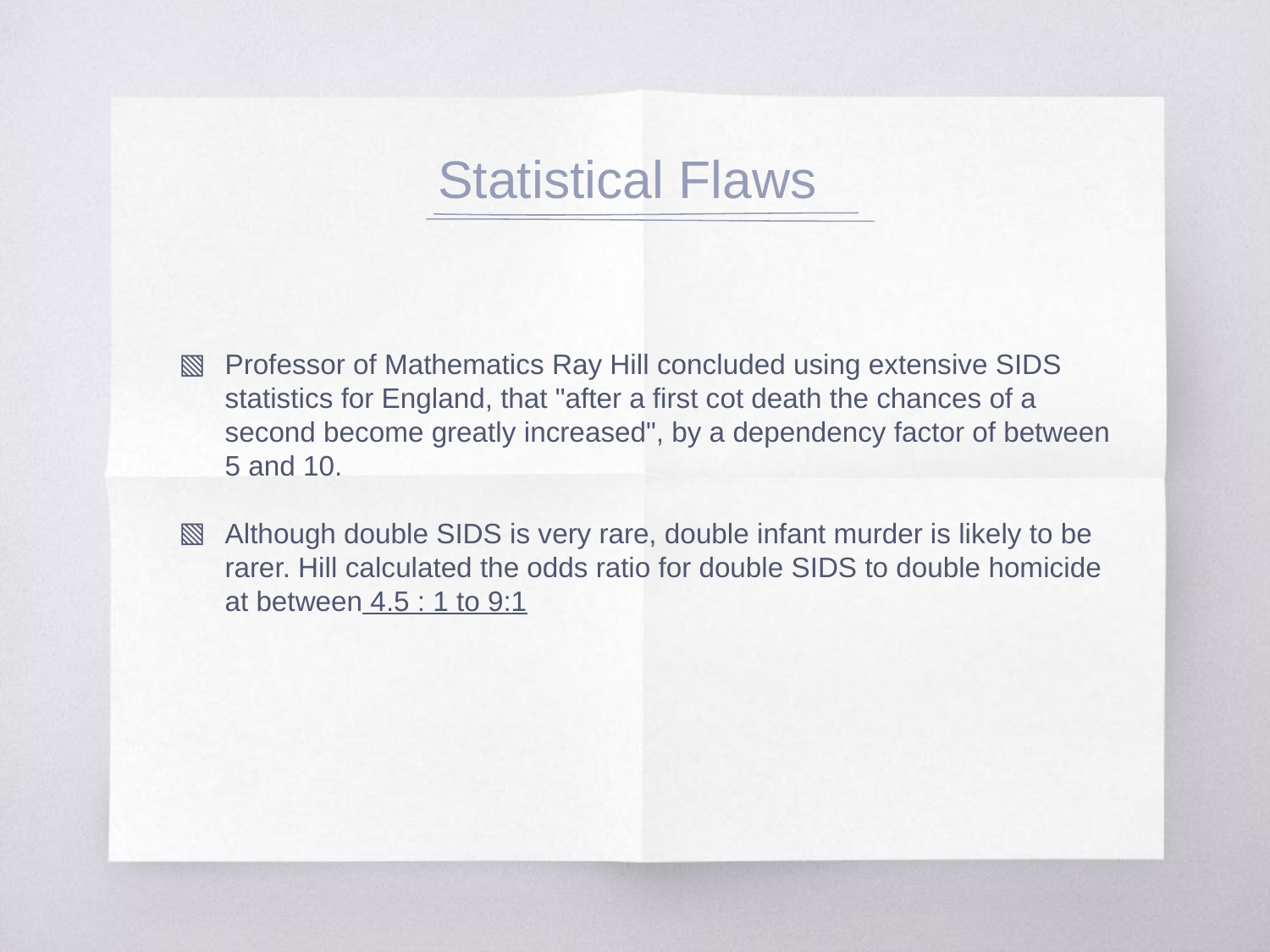

# Statistical Flaws

Professor of Mathematics Ray Hill concluded using extensive SIDS statistics for England, that "after a first cot death the chances of a second become greatly increased", by a dependency factor of between 5 and 10.
Although double SIDS is very rare, double infant murder is likely to be rarer. Hill calculated the odds ratio for double SIDS to double homicide at between 4.5 : 1 to 9:1